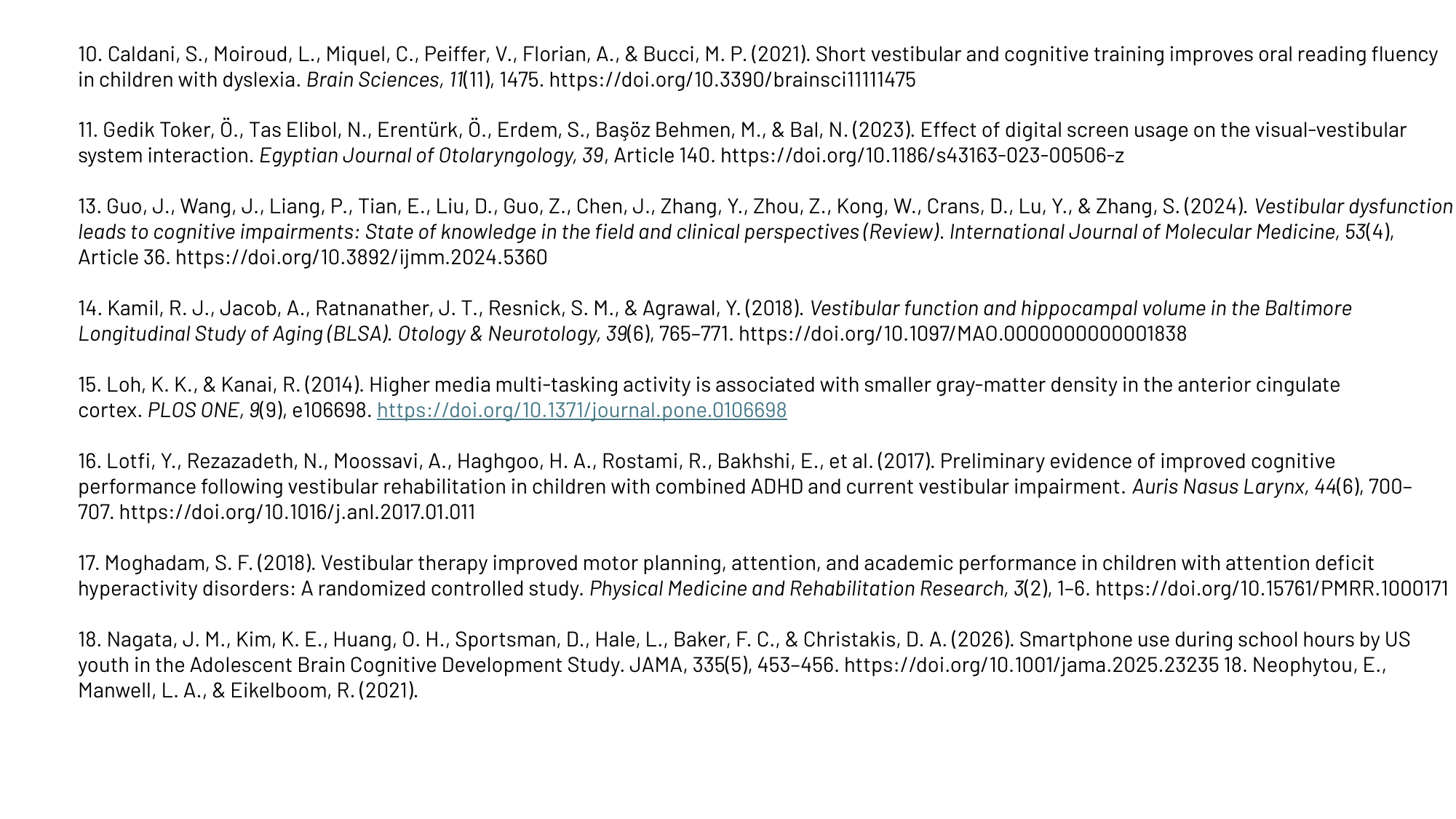

10. Caldani, S., Moiroud, L., Miquel, C., Peiffer, V., Florian, A., & Bucci, M. P. (2021). Short vestibular and cognitive training improves oral reading fluency in children with dyslexia. Brain Sciences, 11(11), 1475. https://doi.org/10.3390/brainsci11111475

11. Gedik Toker, Ö., Tas Elibol, N., Erentürk, Ö., Erdem, S., Başöz Behmen, M., & Bal, N. (2023). Effect of digital screen usage on the visual-vestibular system interaction. Egyptian Journal of Otolaryngology, 39, Article 140. https://doi.org/10.1186/s43163-023-00506-z

13. Guo, J., Wang, J., Liang, P., Tian, E., Liu, D., Guo, Z., Chen, J., Zhang, Y., Zhou, Z., Kong, W., Crans, D., Lu, Y., & Zhang, S. (2024). Vestibular dysfunction leads to cognitive impairments: State of knowledge in the field and clinical perspectives (Review). International Journal of Molecular Medicine, 53(4), Article 36. https://doi.org/10.3892/ijmm.2024.5360

14. Kamil, R. J., Jacob, A., Ratnanather, J. T., Resnick, S. M., & Agrawal, Y. (2018). Vestibular function and hippocampal volume in the Baltimore Longitudinal Study of Aging (BLSA). Otology & Neurotology, 39(6), 765–771. https://doi.org/10.1097/MAO.0000000000001838

15. Loh, K. K., & Kanai, R. (2014). Higher media multi-tasking activity is associated with smaller gray-matter density in the anterior cingulate cortex. PLOS ONE, 9(9), e106698. https://doi.org/10.1371/journal.pone.0106698

16. Lotfi, Y., Rezazadeth, N., Moossavi, A., Haghgoo, H. A., Rostami, R., Bakhshi, E., et al. (2017). Preliminary evidence of improved cognitive performance following vestibular rehabilitation in children with combined ADHD and current vestibular impairment. Auris Nasus Larynx, 44(6), 700–707. https://doi.org/10.1016/j.anl.2017.01.011

17. Moghadam, S. F. (2018). Vestibular therapy improved motor planning, attention, and academic performance in children with attention deficit hyperactivity disorders: A randomized controlled study. Physical Medicine and Rehabilitation Research, 3(2), 1–6. https://doi.org/10.15761/PMRR.1000171

18. Nagata, J. M., Kim, K. E., Huang, O. H., Sportsman, D., Hale, L., Baker, F. C., & Christakis, D. A. (2026). Smartphone use during school hours by US youth in the Adolescent Brain Cognitive Development Study. JAMA, 335(5), 453–456. https://doi.org/10.1001/jama.2025.23235 18. Neophytou, E., Manwell, L. A., & Eikelboom, R. (2021).

Rideout, V. J., Foehr, U. G., & Roberts, D. F. (2010). Generation M2: Media in the lives of 8- to 18-year-olds. Henry J.
Kaiser Family Foundation.

Nagata, J. M., Kim, K. E., Huang, O. H., Sportsman, D., Hale, L., Baker, F. C., & Christakis, D. A. (2026). Smartphone use during school hours by US youth in the Adolescent Brain Cognitive Development Study. JAMA, 335(5), 453–456. https://doi.org/10.1001/jama.2025.23235 18. Neophytou, E., Manwell, L. A., & Eikelboom, R. (2021).

Smith, P. F., & Zheng, Y. (2013). From ear to uncertainty: Vestibular contributions to cognitive function. Frontiers in Integrative Neuroscience, 7, Article 84. https://doi.org/10.3389/fnint.2013.00084

Leigh, R. J., & Zee, D. S. (2015). The neurology of eye movements (5th ed.). Oxford University Press. https://doi.org/10.1093/med/9780199969289.001.0001